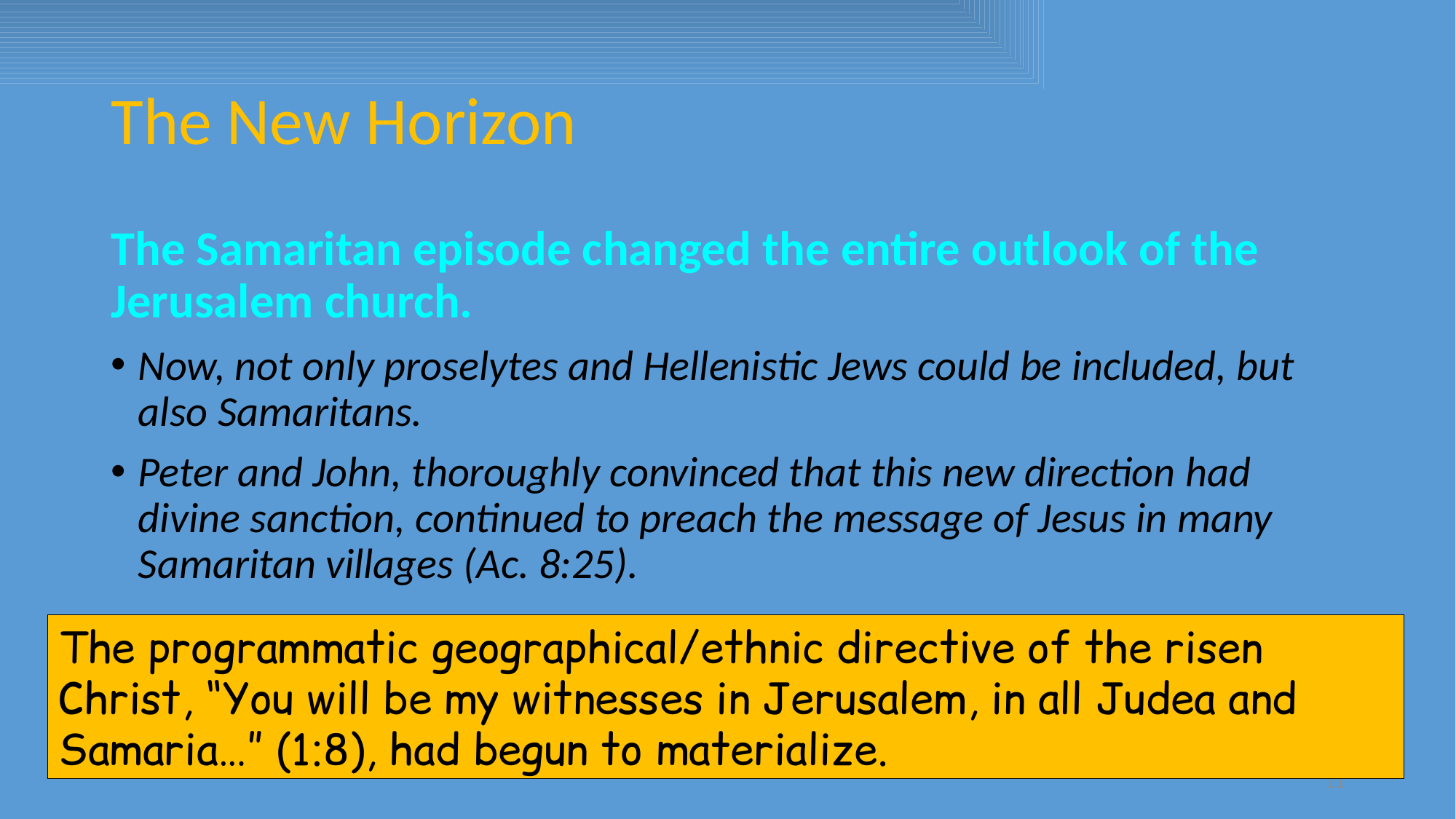

# The New Horizon
The Samaritan episode changed the entire outlook of the Jerusalem church.
Now, not only proselytes and Hellenistic Jews could be included, but also Samaritans.
Peter and John, thoroughly convinced that this new direction had divine sanction, continued to preach the message of Jesus in many Samaritan villages (Ac. 8:25).
The programmatic geographical/ethnic directive of the risen Christ, “You will be my witnesses in Jerusalem, in all Judea and Samaria…” (1:8), had begun to materialize.
11